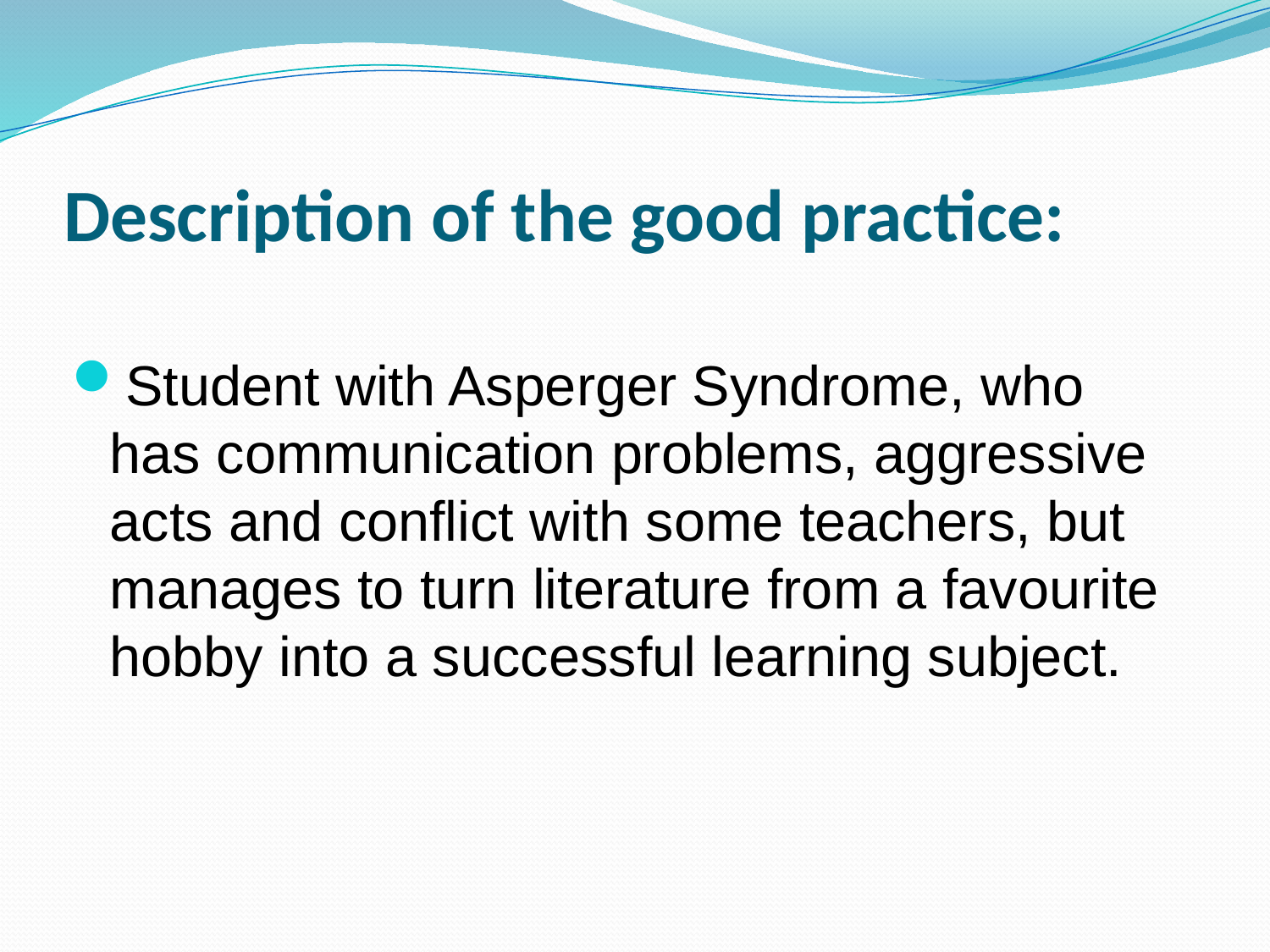

# Description of the good practice:
Student with Asperger Syndrome, who has communication problems, aggressive acts and conflict with some teachers, but  manages to turn literature from a favourite  hobby into a successful learning subject.